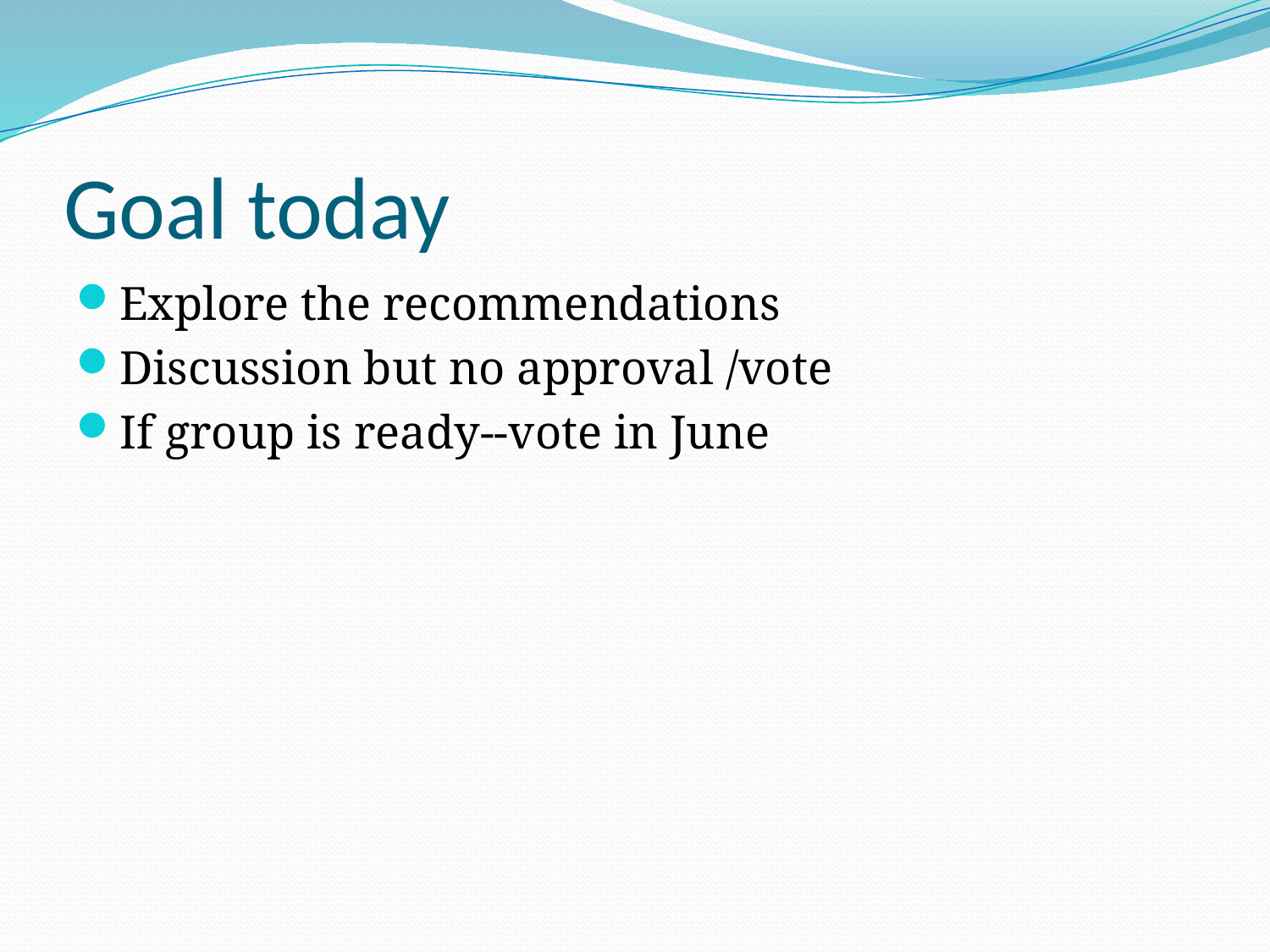

# Goal today
Explore the recommendations
Discussion but no approval /vote
If group is ready--vote in June